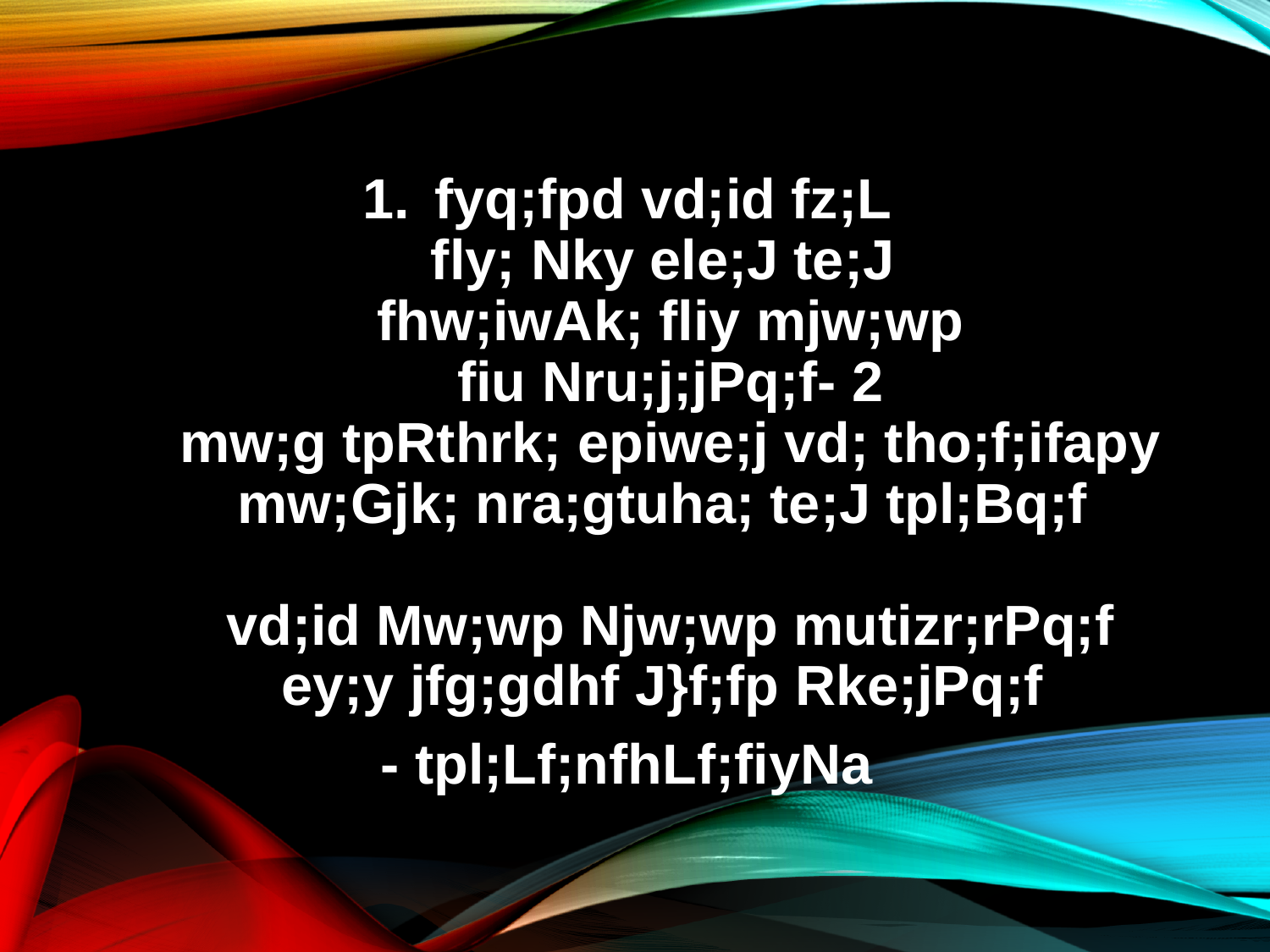

fyq;fpd vd;id fz;L
fly; Nky ele;J te;J
fhw;iwAk; fliy mjw;wp
fiu Nru;j;jPq;f- 2
mw;g tpRthrk; epiwe;j vd; tho;f;ifapy
mw;Gjk; nra;gtuha; te;J tpl;Bq;f
vd;id Mw;wp Njw;wp mutizr;rPq;f
ey;y jfg;gdhf J}f;fp Rke;jPq;f
- tpl;Lf;nfhLf;fiyNa